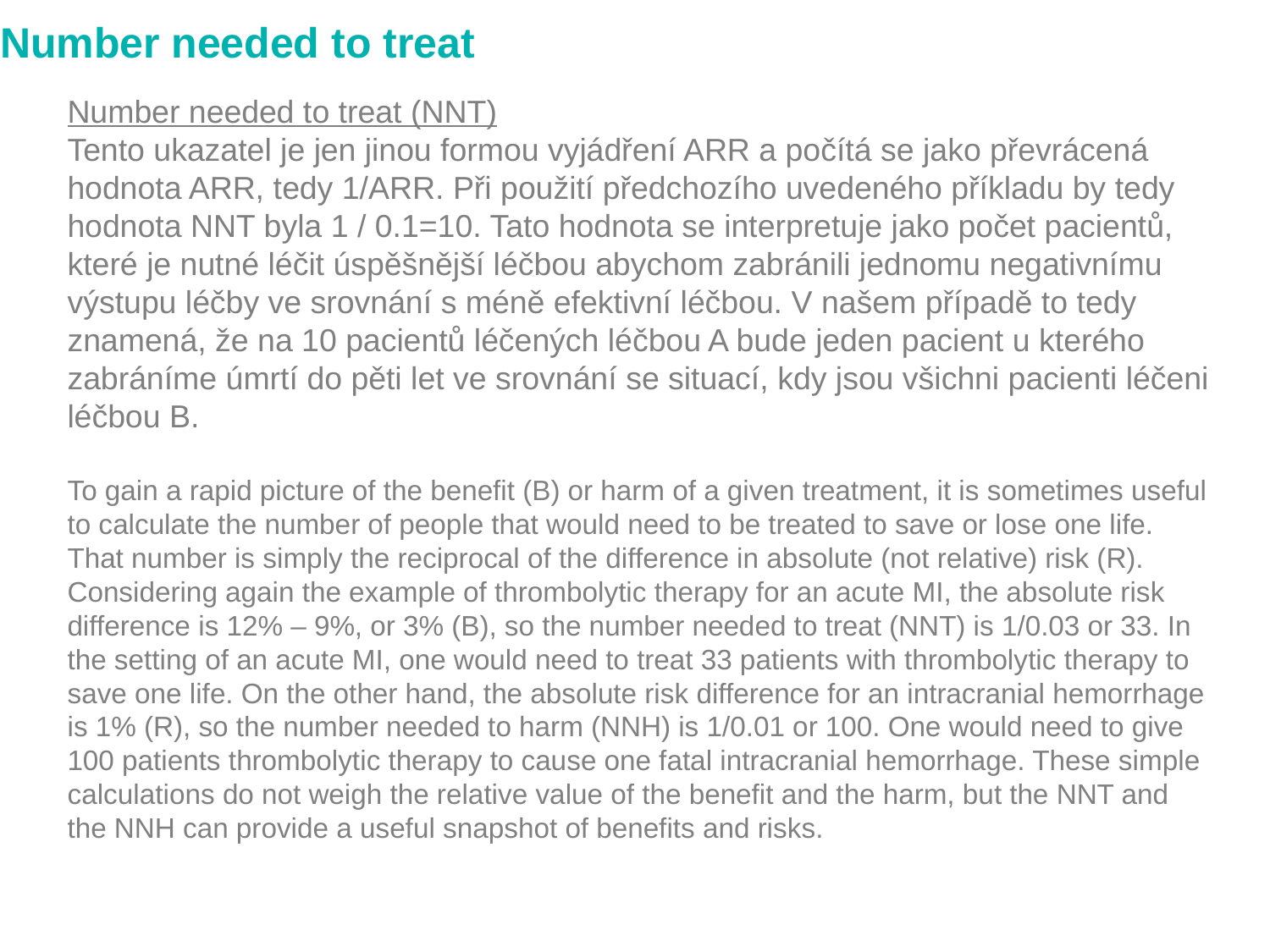

Number needed to treat
Number needed to treat (NNT)
Tento ukazatel je jen jinou formou vyjádření ARR a počítá se jako převrácená hodnota ARR, tedy 1/ARR. Při použití předchozího uvedeného příkladu by tedy hodnota NNT byla 1 / 0.1=10. Tato hodnota se interpretuje jako počet pacientů, které je nutné léčit úspěšnější léčbou abychom zabránili jednomu negativnímu výstupu léčby ve srovnání s méně efektivní léčbou. V našem případě to tedy znamená, že na 10 pacientů léčených léčbou A bude jeden pacient u kterého zabráníme úmrtí do pěti let ve srovnání se situací, kdy jsou všichni pacienti léčeni léčbou B.

To gain a rapid picture of the benefit (B) or harm of a given treatment, it is sometimes useful to calculate the number of people that would need to be treated to save or lose one life. That number is simply the reciprocal of the difference in absolute (not relative) risk (R). Considering again the example of thrombolytic therapy for an acute MI, the absolute risk difference is 12% – 9%, or 3% (B), so the number needed to treat (NNT) is 1/0.03 or 33. In the setting of an acute MI, one would need to treat 33 patients with thrombolytic therapy to save one life. On the other hand, the absolute risk difference for an intracranial hemorrhage is 1% (R), so the number needed to harm (NNH) is 1/0.01 or 100. One would need to give 100 patients thrombolytic therapy to cause one fatal intracranial hemorrhage. These simple calculations do not weigh the relative value of the benefit and the harm, but the NNT and the NNH can provide a useful snapshot of benefits and risks.